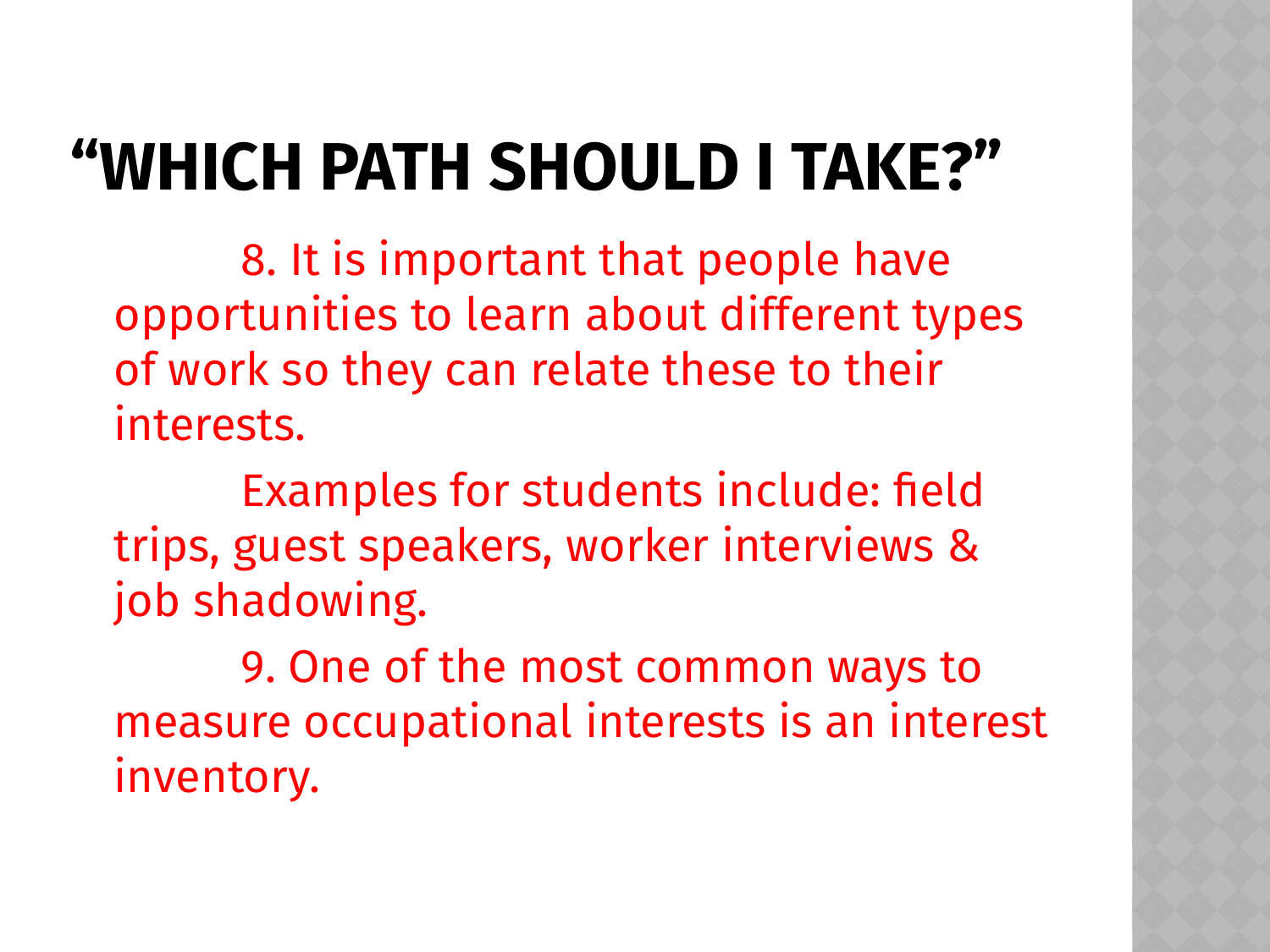

# “Which Path Should I Take?”
		8. It is important that people have opportunities to learn about different types of work so they can relate these to their interests.
		Examples for students include: field trips, guest speakers, worker interviews & job shadowing.
		9. One of the most common ways to measure occupational interests is an interest inventory.